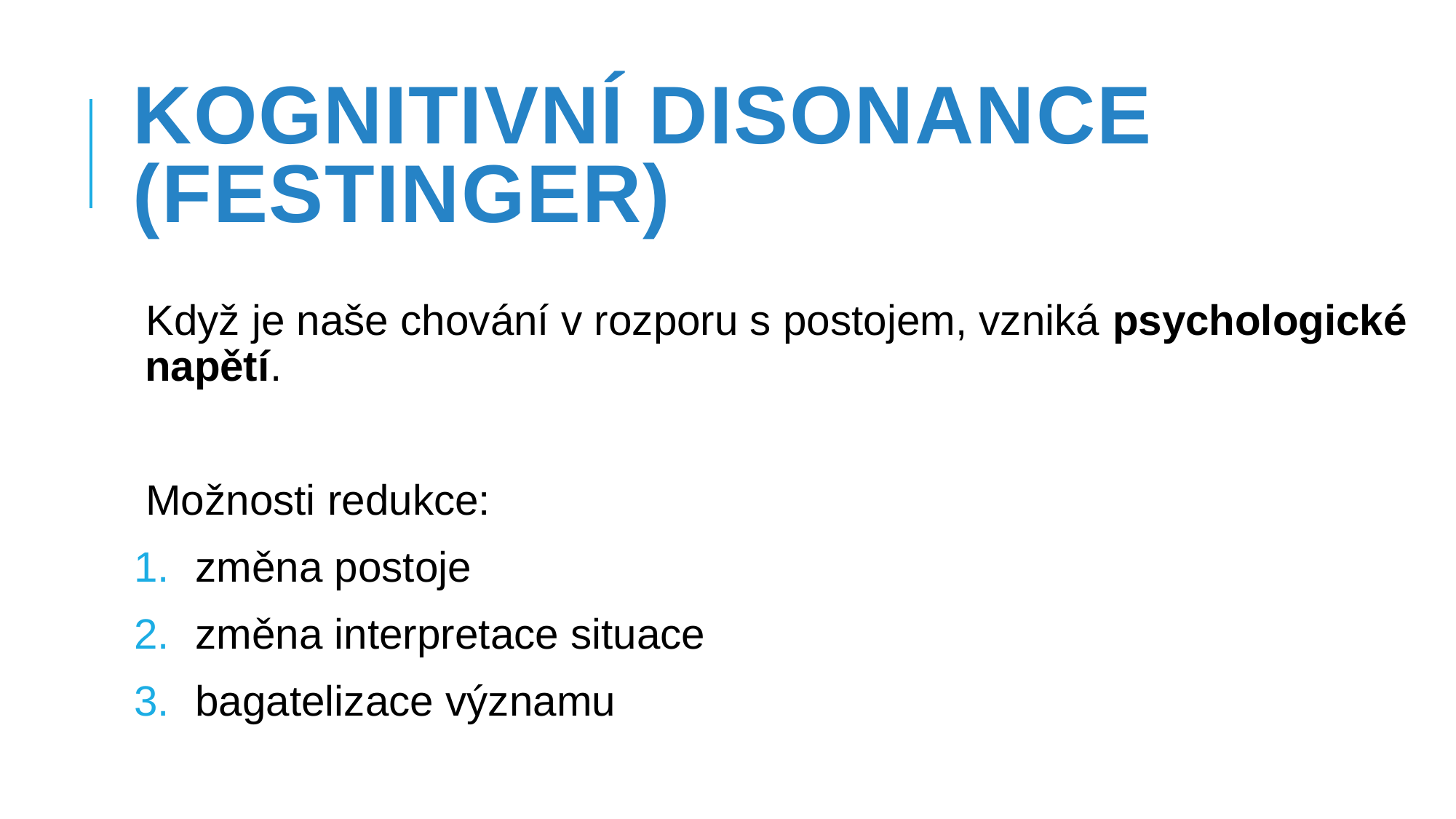

# KOGNITIVNÍ DISONANCE (Festinger)

Když je naše chování v rozporu s postojem, vzniká psychologické napětí.

Možnosti redukce:
změna postoje
změna interpretace situace
bagatelizace významu